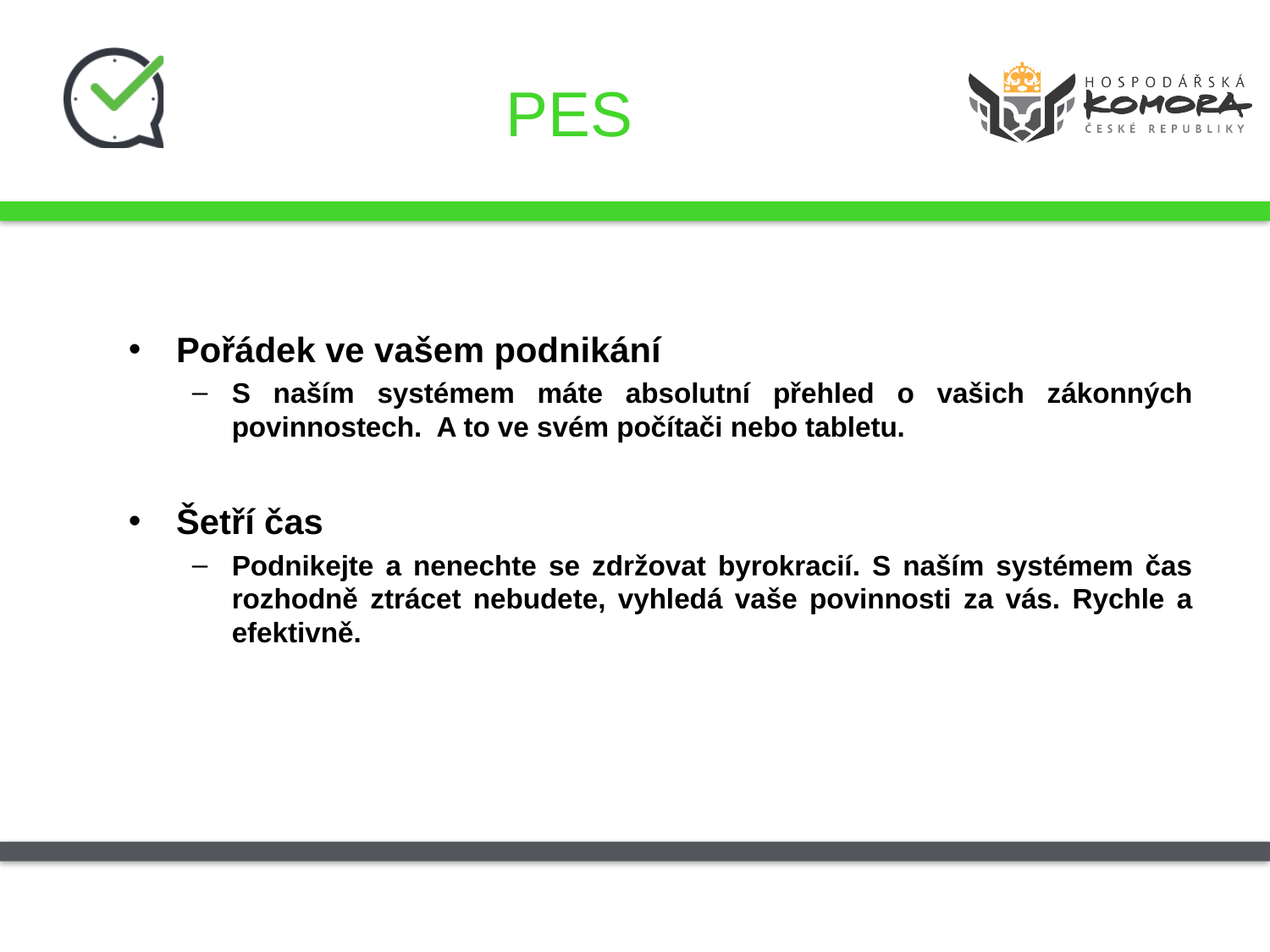

# PES

Pořádek ve vašem podnikání
S naším systémem máte absolutní přehled o vašich zákonných povinnostech.  A to ve svém počítači nebo tabletu.

Šetří čas
Podnikejte a nenechte se zdržovat byrokracií. S naším systémem čas rozhodně ztrácet nebudete, vyhledá vaše povinnosti za vás. Rychle a efektivně.